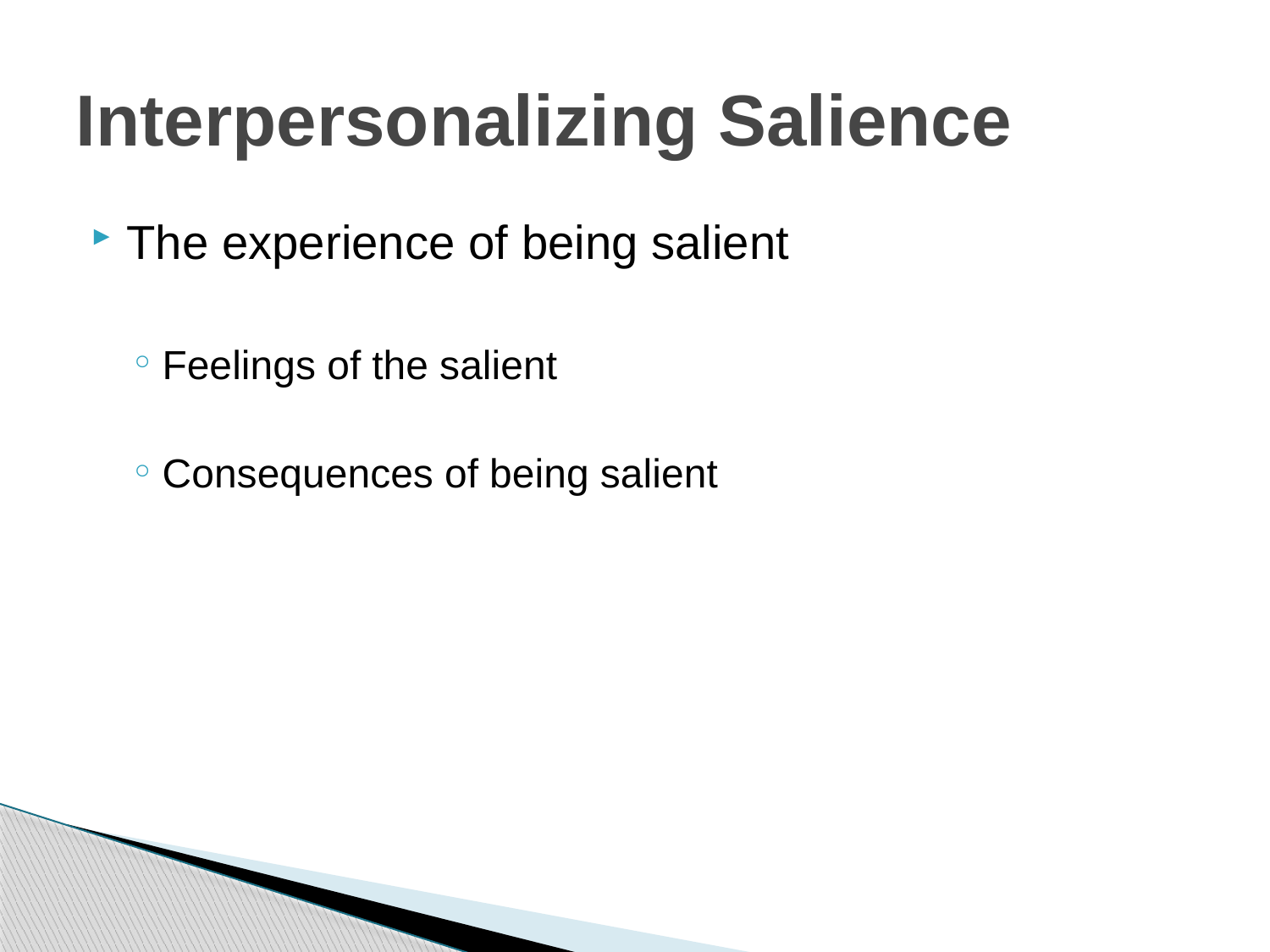

# Interpersonalizing Salience
The experience of being salient

Feelings of the salient

Consequences of being salient